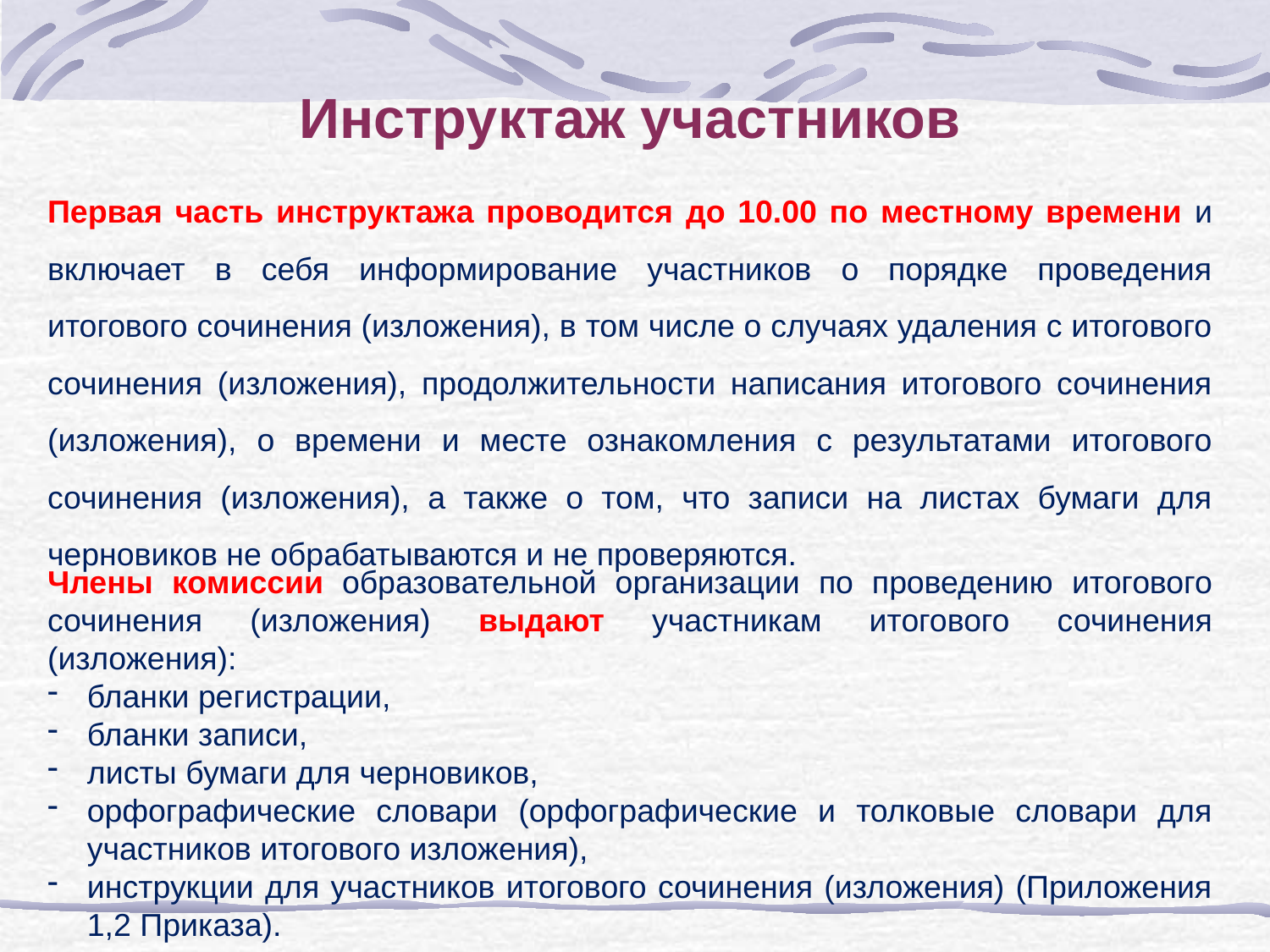

Инструктаж участников
Первая часть инструктажа проводится до 10.00 по местному времени и включает в себя информирование участников о порядке проведения итогового сочинения (изложения), в том числе о случаях удаления с итогового сочинения (изложения), продолжительности написания итогового сочинения (изложения), о времени и месте ознакомления с результатами итогового сочинения (изложения), а также о том, что записи на листах бумаги для черновиков не обрабатываются и не проверяются.
Члены комиссии образовательной организации по проведению итогового сочинения (изложения) выдают участникам итогового сочинения (изложения):
бланки регистрации,
бланки записи,
листы бумаги для черновиков,
орфографические словари (орфографические и толковые словари для участников итогового изложения),
инструкции для участников итогового сочинения (изложения) (Приложения 1,2 Приказа).